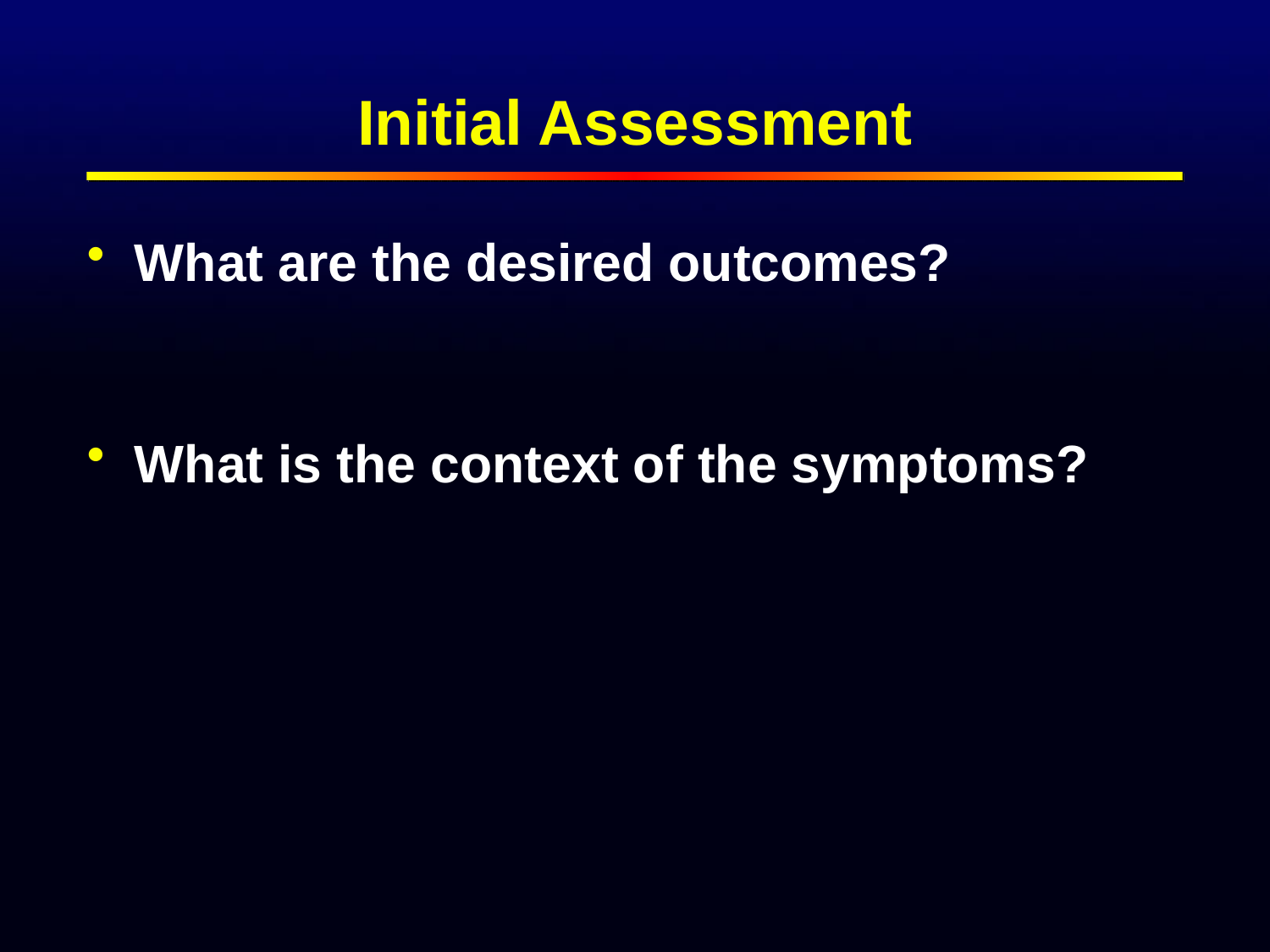

# Initial Assessment
What are the desired outcomes?

What is the context of the symptoms?